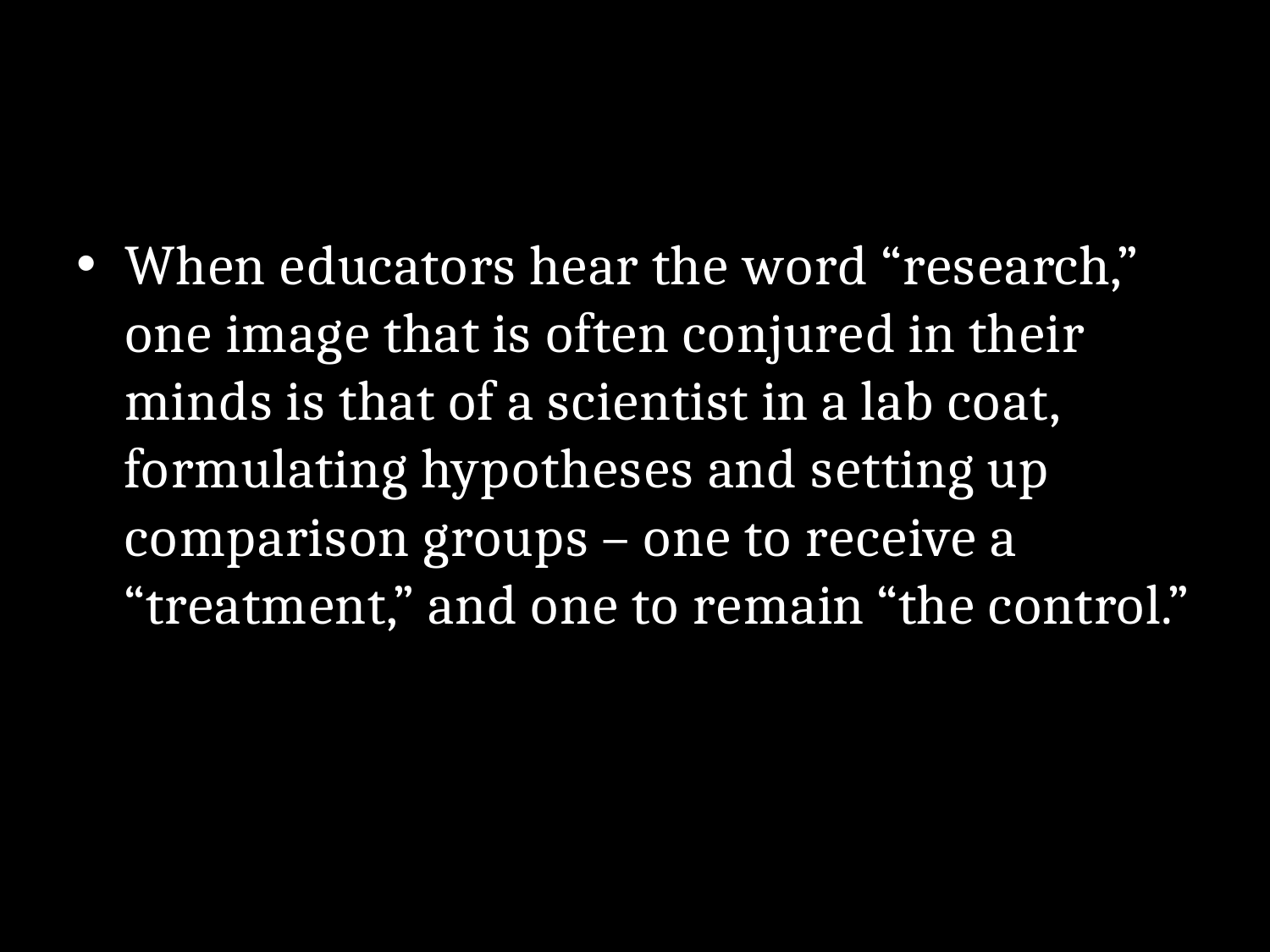

When educators hear the word “research,” one image that is often conjured in their minds is that of a scientist in a lab coat, formulating hypotheses and setting up comparison groups – one to receive a “treatment,” and one to remain “the control.”